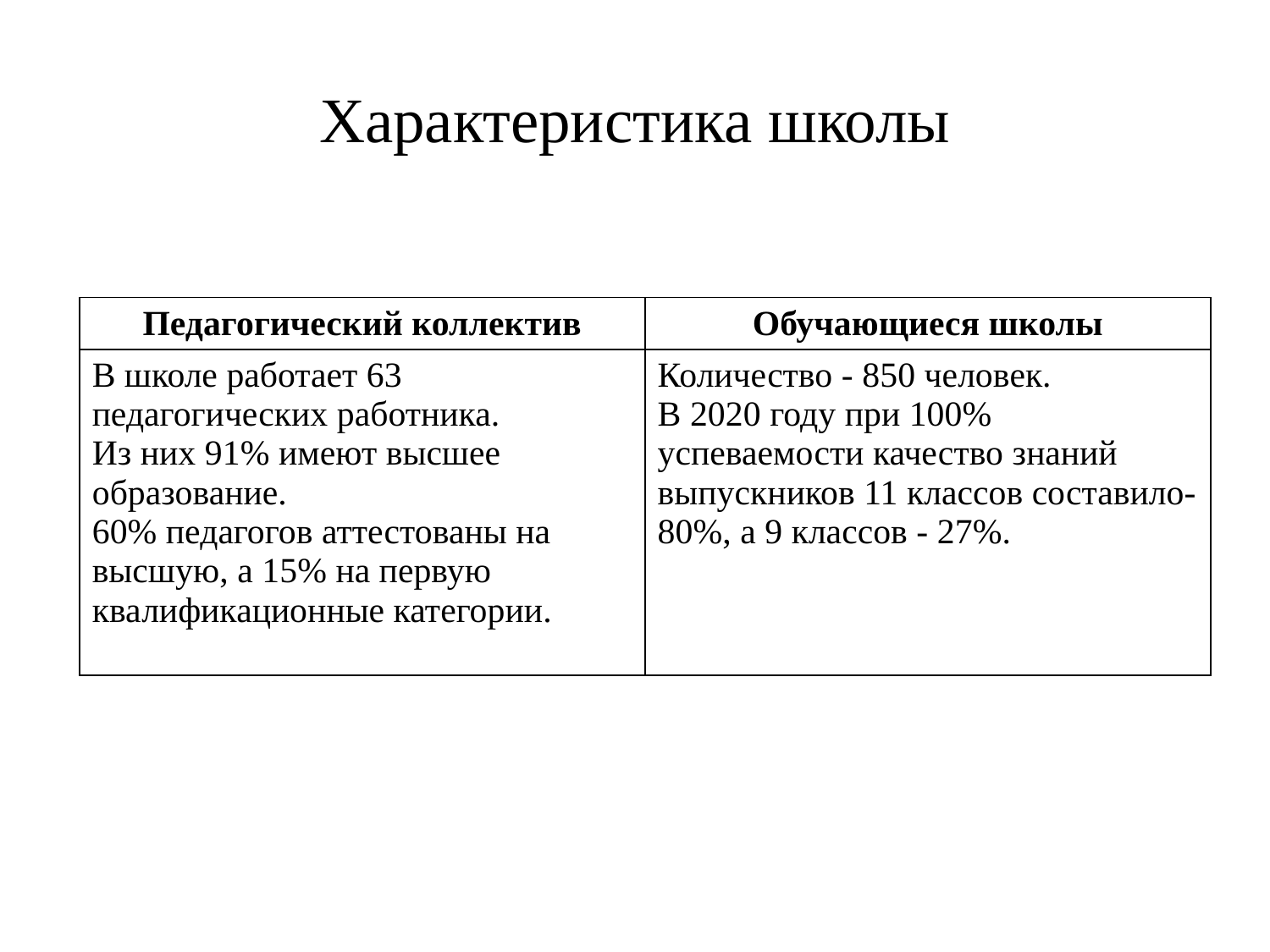

# Характеристика школы
| Педагогический коллектив | Обучающиеся школы |
| --- | --- |
| В школе работает 63 педагогических работника. Из них 91% имеют высшее образование. 60% педагогов аттестованы на высшую, а 15% на первую квалификационные категории. | Количество - 850 человек. В 2020 году при 100% успеваемости качество знаний выпускников 11 классов составило- 80%, а 9 классов - 27%. |